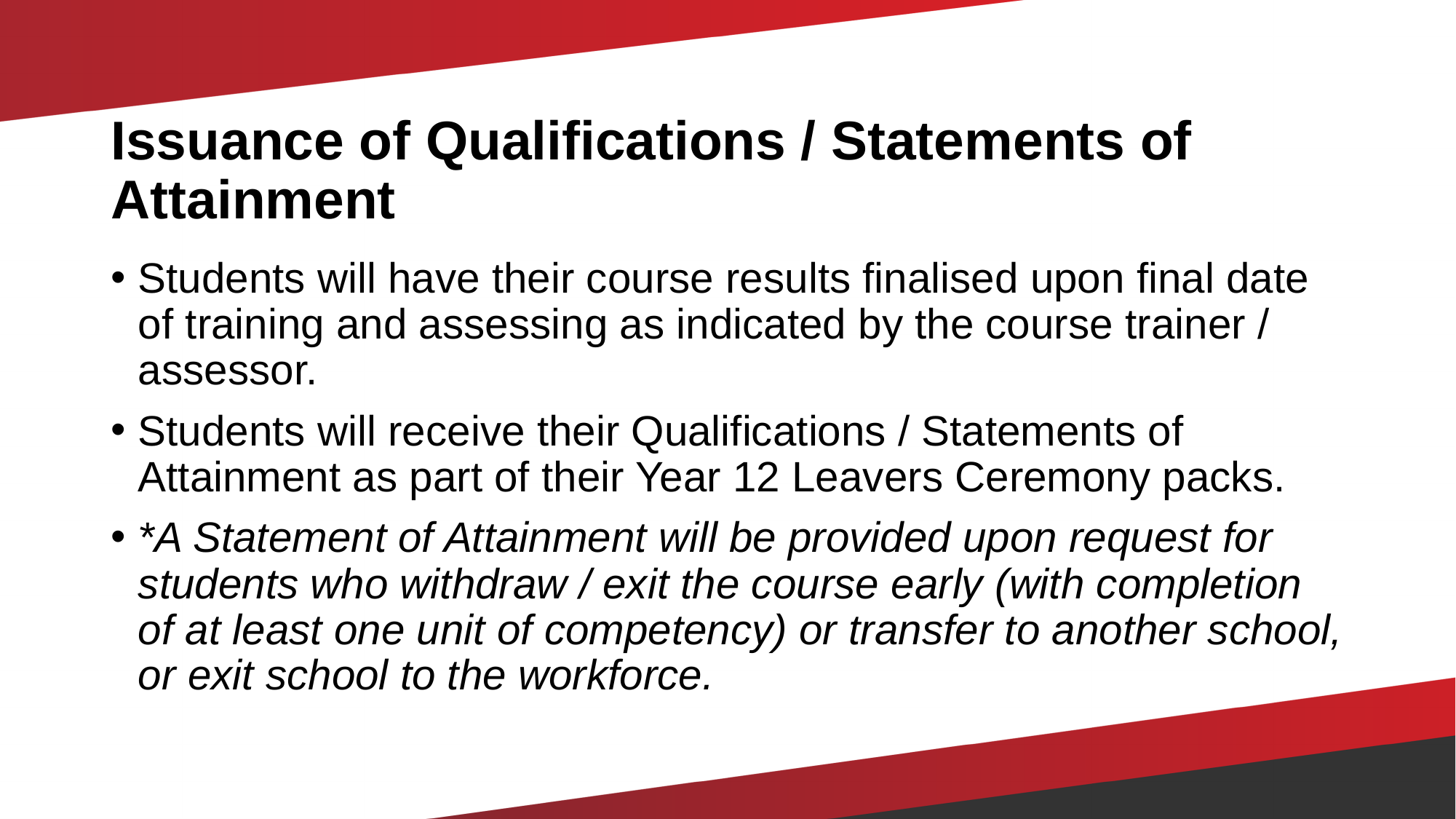

# Issuance of Qualifications / Statements of Attainment
Students will have their course results finalised upon final date of training and assessing as indicated by the course trainer / assessor.
Students will receive their Qualifications / Statements of Attainment as part of their Year 12 Leavers Ceremony packs.
*A Statement of Attainment will be provided upon request for students who withdraw / exit the course early (with completion of at least one unit of competency) or transfer to another school, or exit school to the workforce.